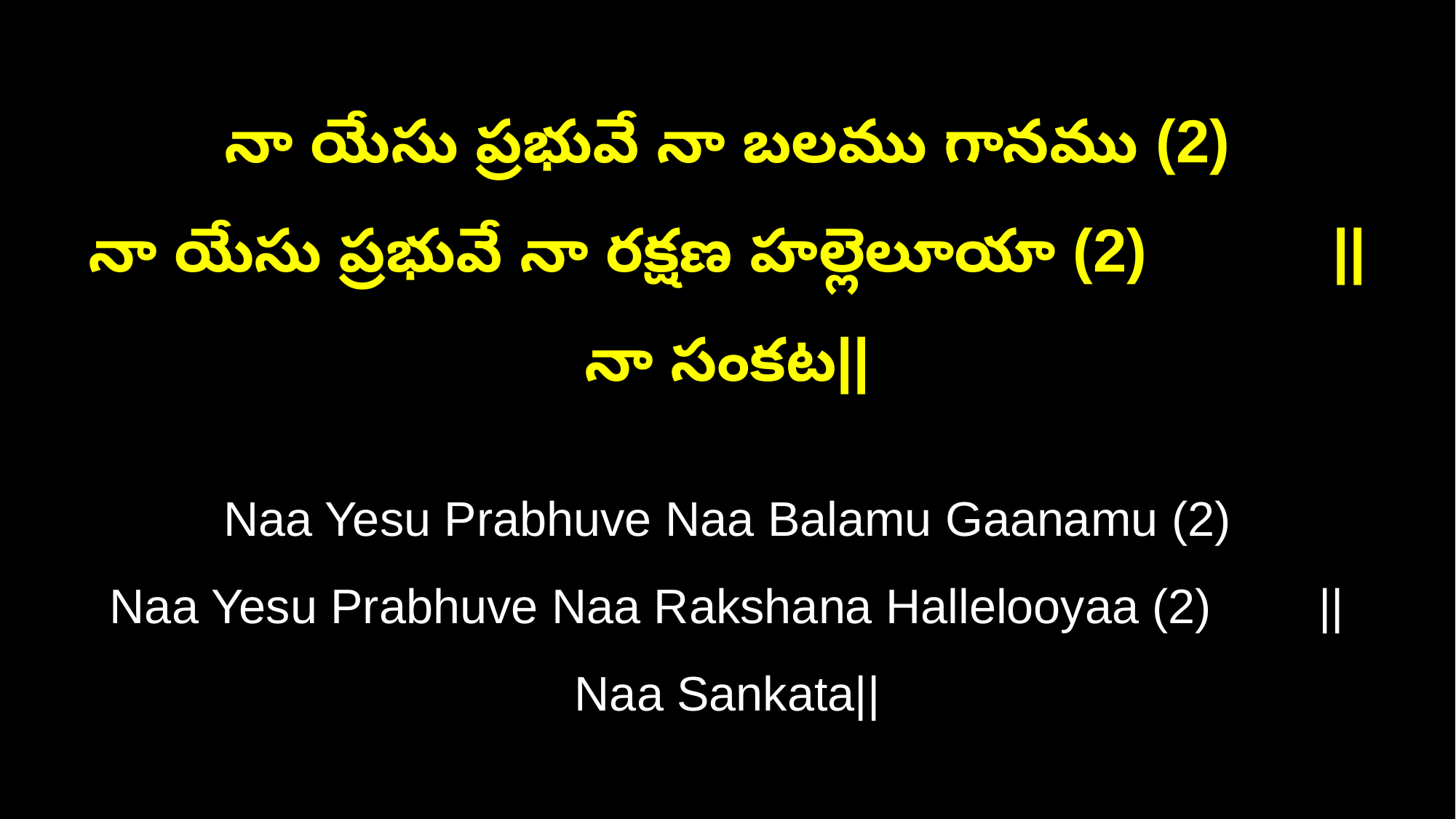

నా యేసు ప్రభువే నా బలము గానము (2)
నా యేసు ప్రభువే నా రక్షణ హల్లెలూయా (2)           ||నా సంకట||
Naa Yesu Prabhuve Naa Balamu Gaanamu (2)
Naa Yesu Prabhuve Naa Rakshana Hallelooyaa (2)        ||Naa Sankata||